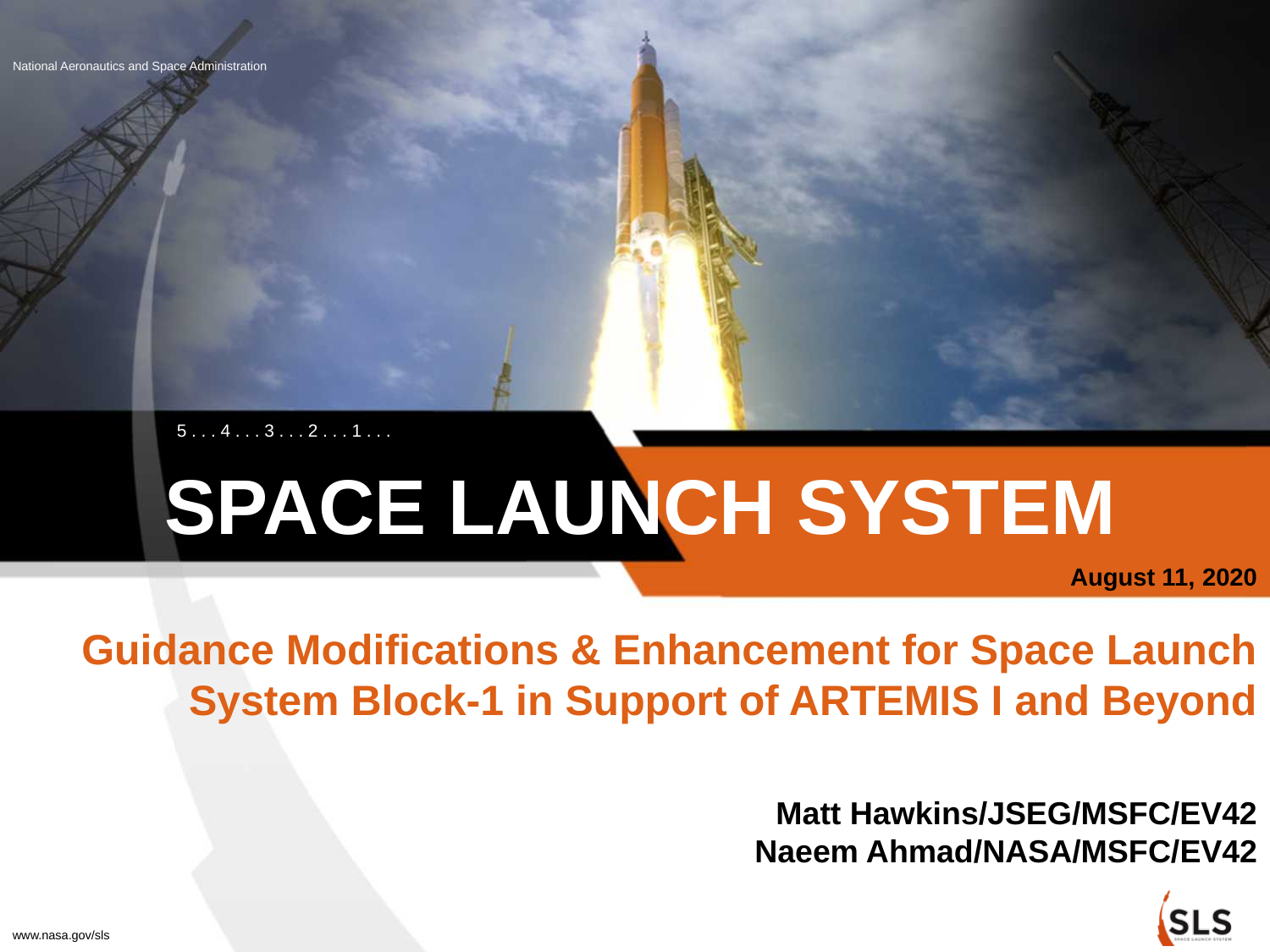

August 11, 2020
Guidance Modifications & Enhancement for Space Launch System Block-1 in Support of ARTEMIS I and Beyond
Matt Hawkins/JSEG/MSFC/EV42
Naeem Ahmad/NASA/MSFC/EV42